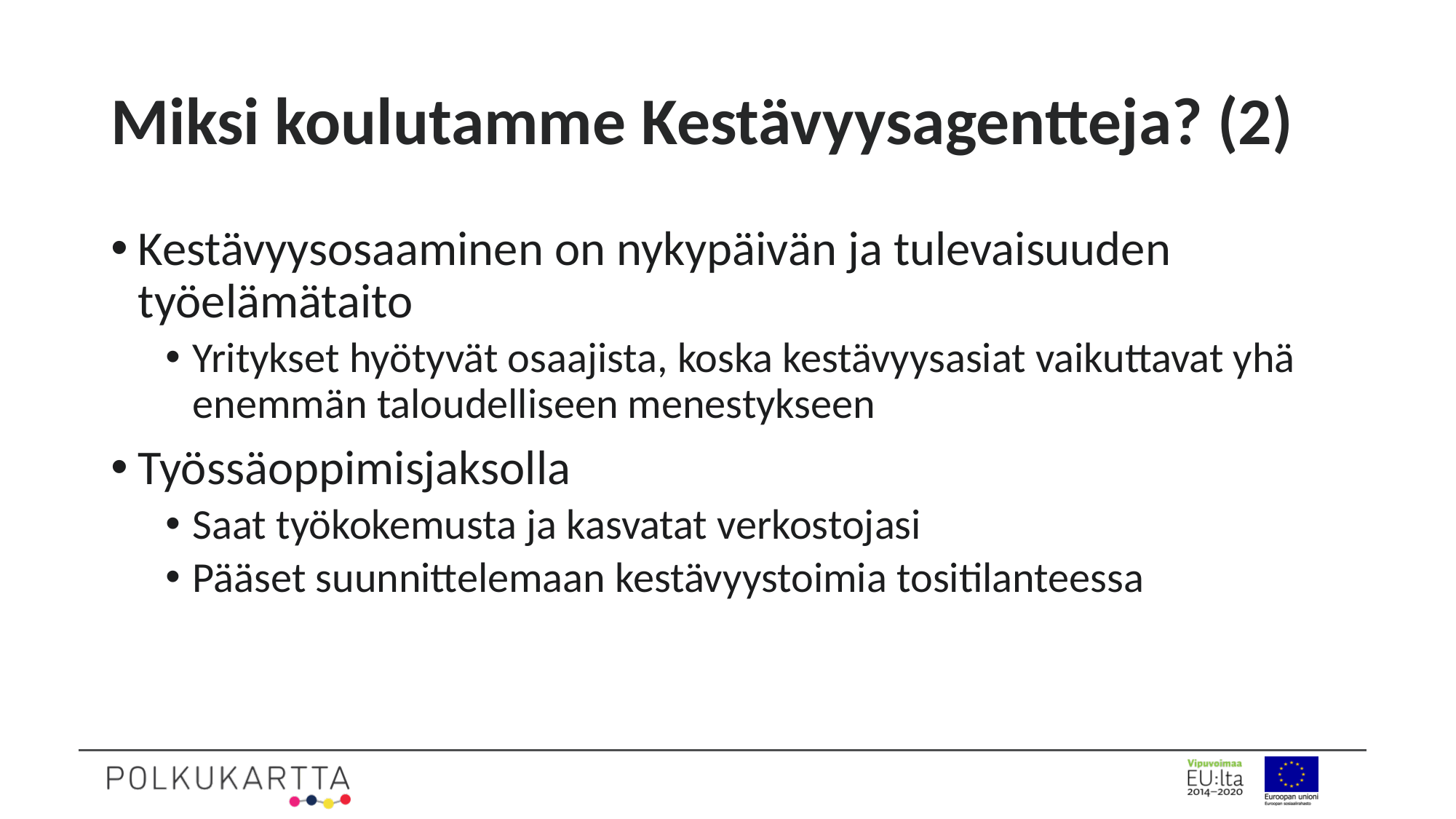

# Miksi koulutamme Kestävyysagentteja? (2)
Kestävyysosaaminen on nykypäivän ja tulevaisuuden työelämätaito
Yritykset hyötyvät osaajista, koska kestävyysasiat vaikuttavat yhä enemmän taloudelliseen menestykseen
Työssäoppimisjaksolla
Saat työkokemusta ja kasvatat verkostojasi
Pääset suunnittelemaan kestävyystoimia tositilanteessa